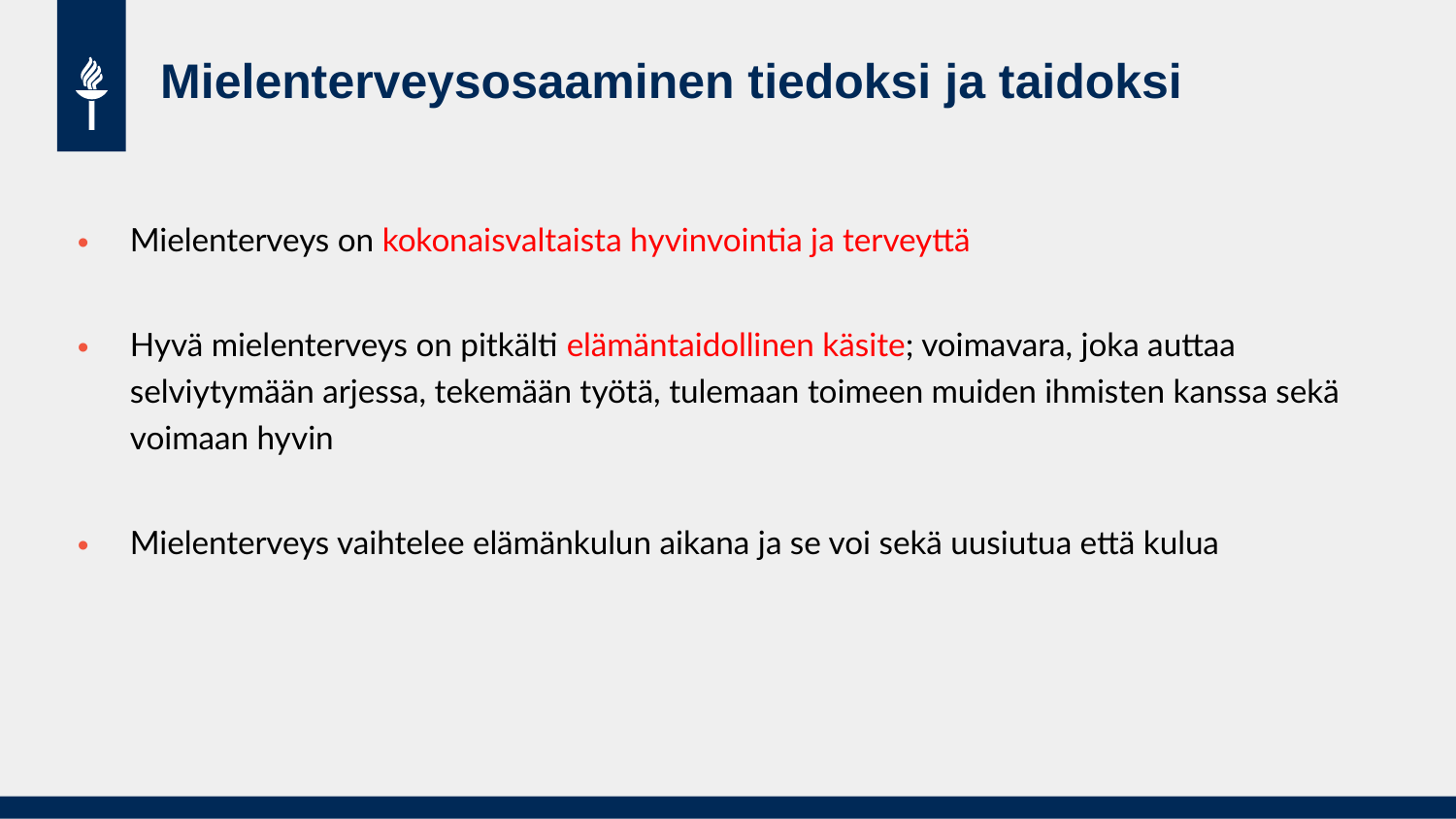

# Mielenterveysosaaminen tiedoksi ja taidoksi
Mielenterveys on kokonaisvaltaista hyvinvointia ja terveyttä

Hyvä mielenterveys on pitkälti elämäntaidollinen käsite; voimavara, joka auttaa selviytymään arjessa, tekemään työtä, tulemaan toimeen muiden ihmisten kanssa sekä voimaan hyvin

Mielenterveys vaihtelee elämänkulun aikana ja se voi sekä uusiutua että kulua